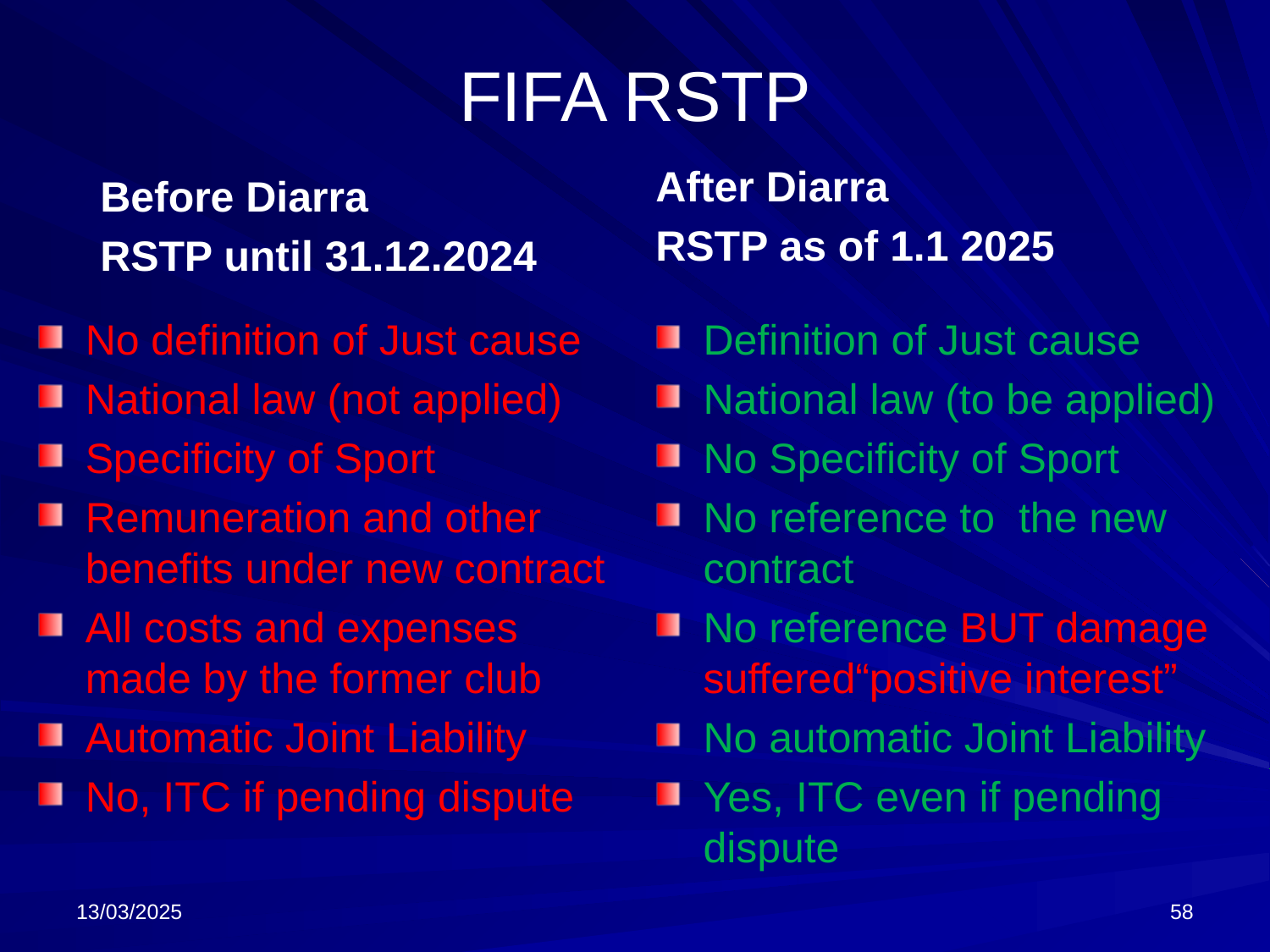

# FIFA RSTP
Before Diarra
RSTP until 31.12.2024
After Diarra
RSTP as of 1.1 2025
No definition of Just cause
National law (not applied)
Specificity of Sport
Remuneration and other benefits under new contract
All costs and expenses made by the former club
Automatic Joint Liability
No, ITC if pending dispute

Definition of Just cause
National law (to be applied)
No Specificity of Sport
No reference to  the new contract
No reference BUT damage suffered“positive interest”
No automatic Joint Liability
Yes, ITC even if pending dispute
13/03/2025
58